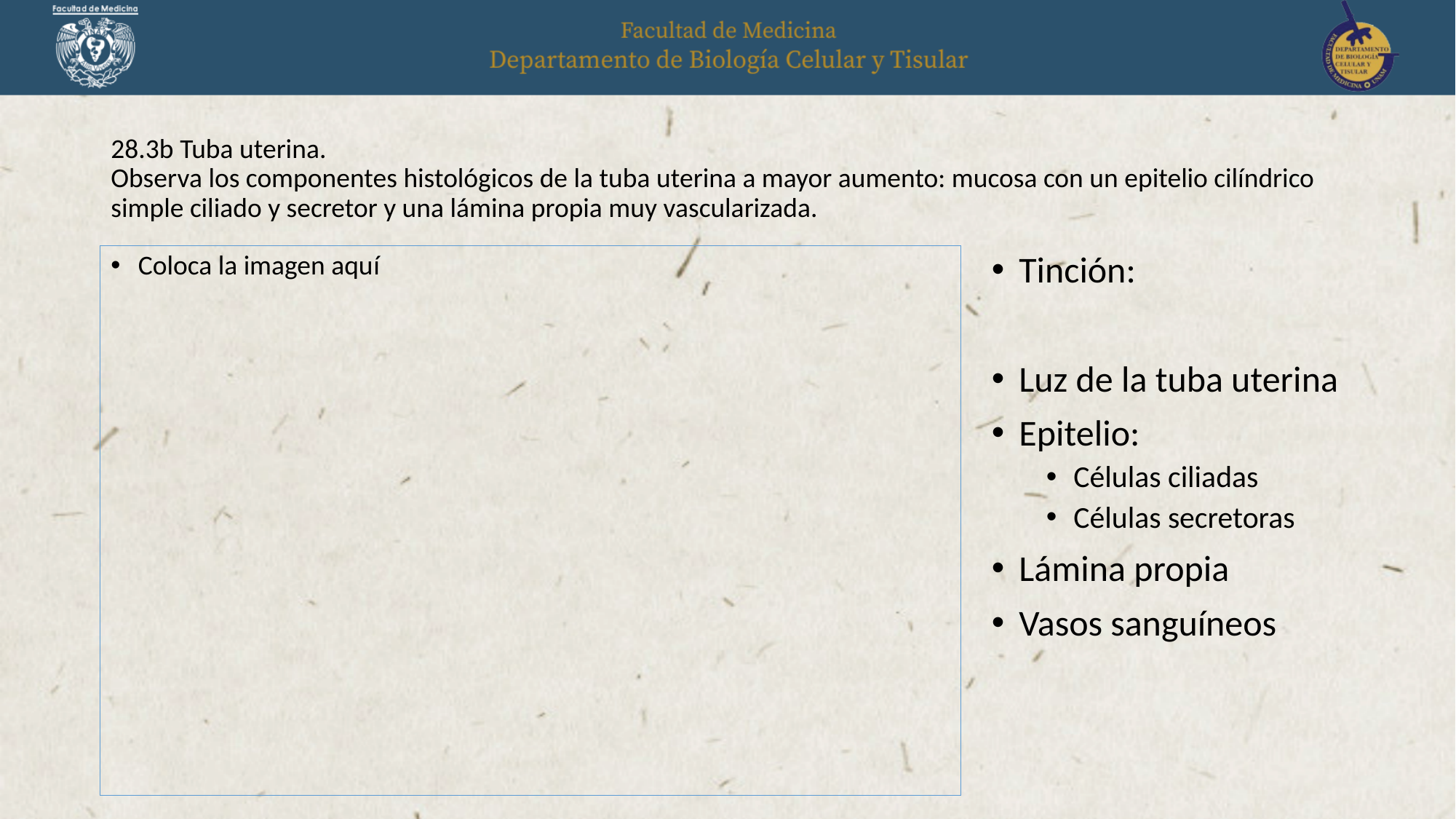

# 28.3b Tuba uterina. Observa los componentes histológicos de la tuba uterina a mayor aumento: mucosa con un epitelio cilíndrico simple ciliado y secretor y una lámina propia muy vascularizada.
Tinción:

Luz de la tuba uterina
Epitelio:
Células ciliadas
Células secretoras
Lámina propia
Vasos sanguíneos
Coloca la imagen aquí